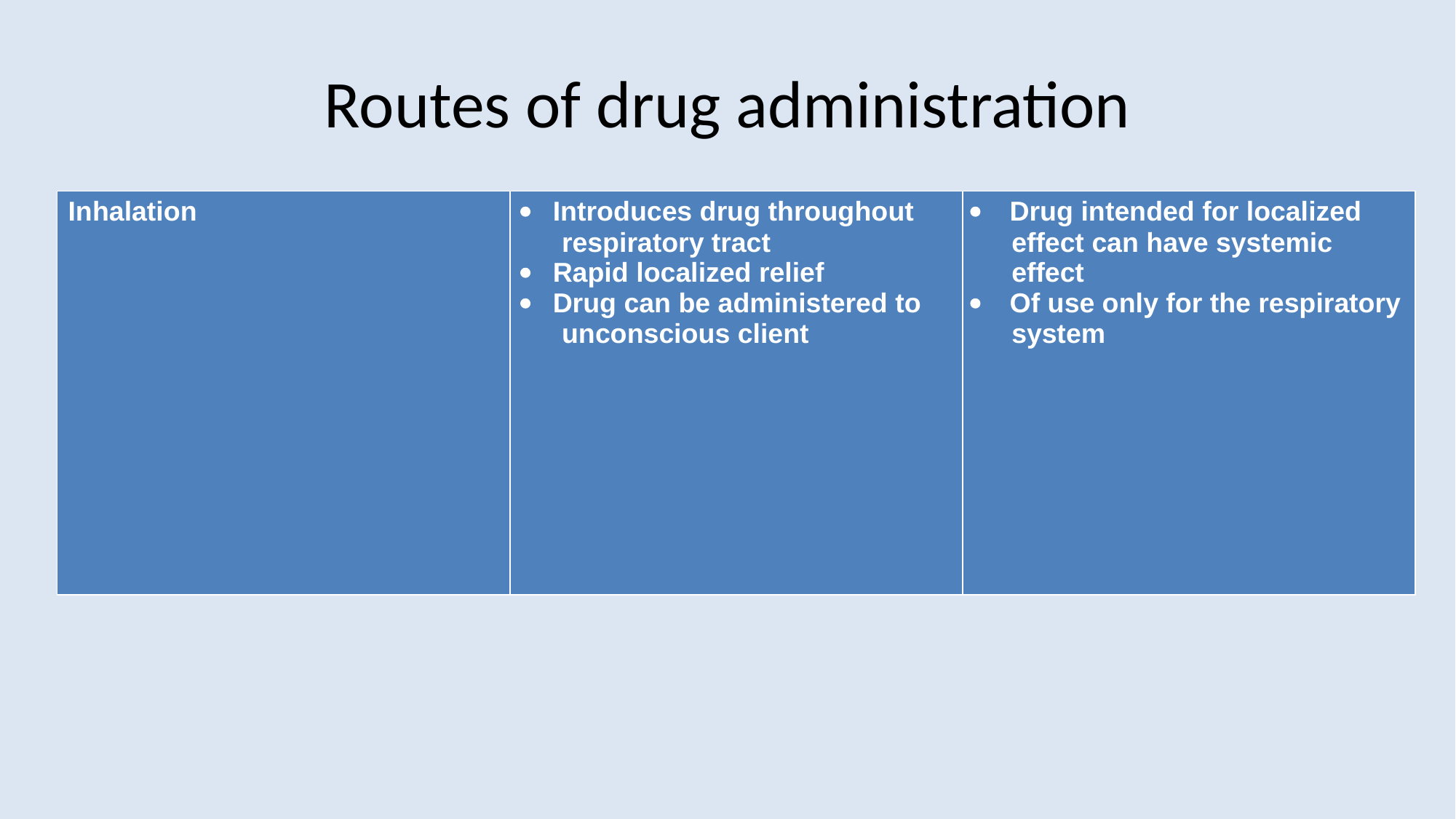

# Routes of drug administration
| Inhalation | •   Introduces drug throughout respiratory tract •   Rapid localized relief •   Drug can be administered to unconscious client | •    Drug intended for localized effect can have systemic effect •    Of use only for the respiratory system |
| --- | --- | --- |